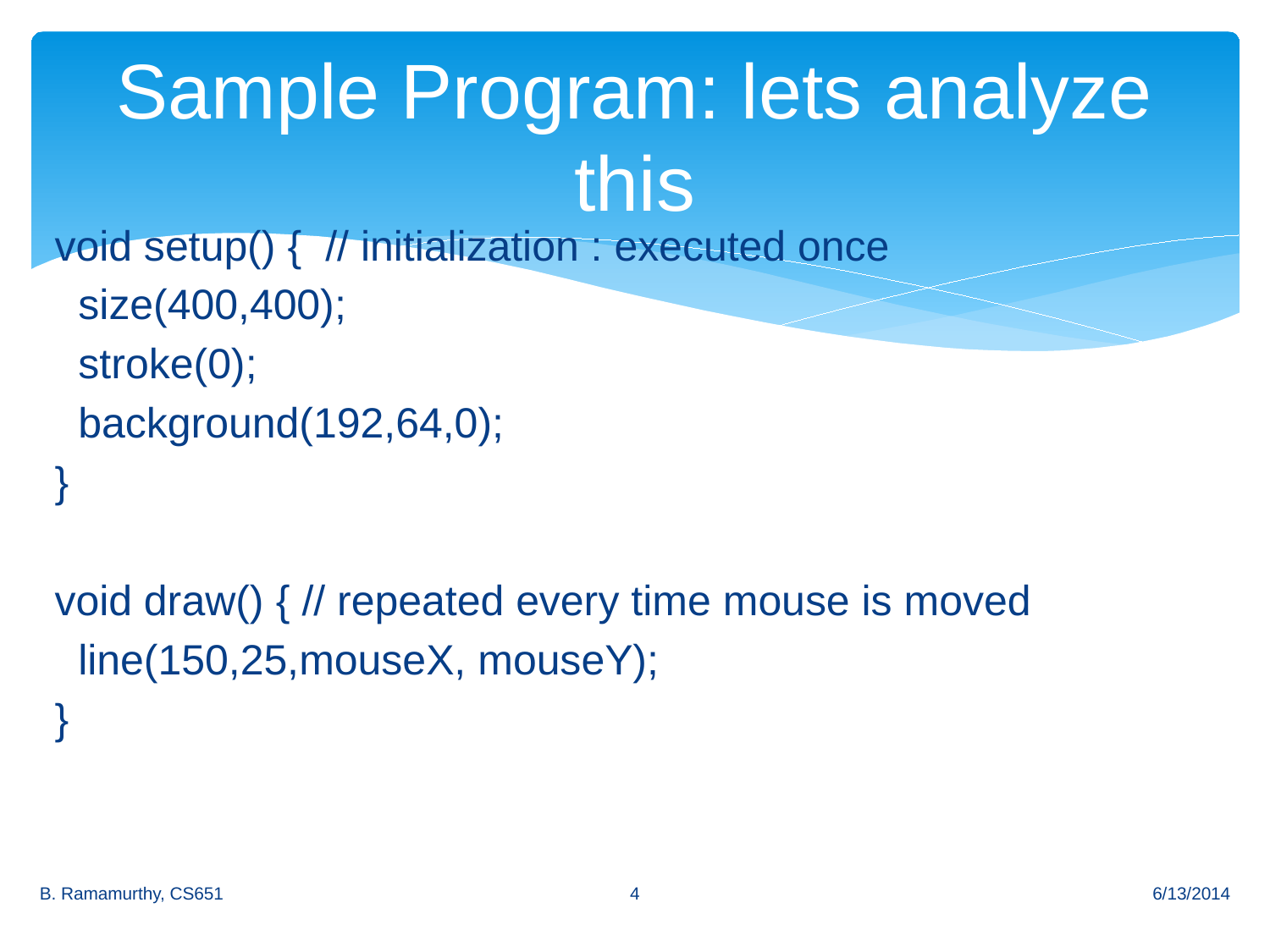

# Sample Program: lets analyze this
void setup() {  // initialization : executed once
  size(400,400);
  stroke(0);
  background(192,64,0);
}

void draw() { // repeated every time mouse is moved
  line(150,25,mouseX, mouseY);
}

4
B. Ramamurthy, CS651
6/13/2014